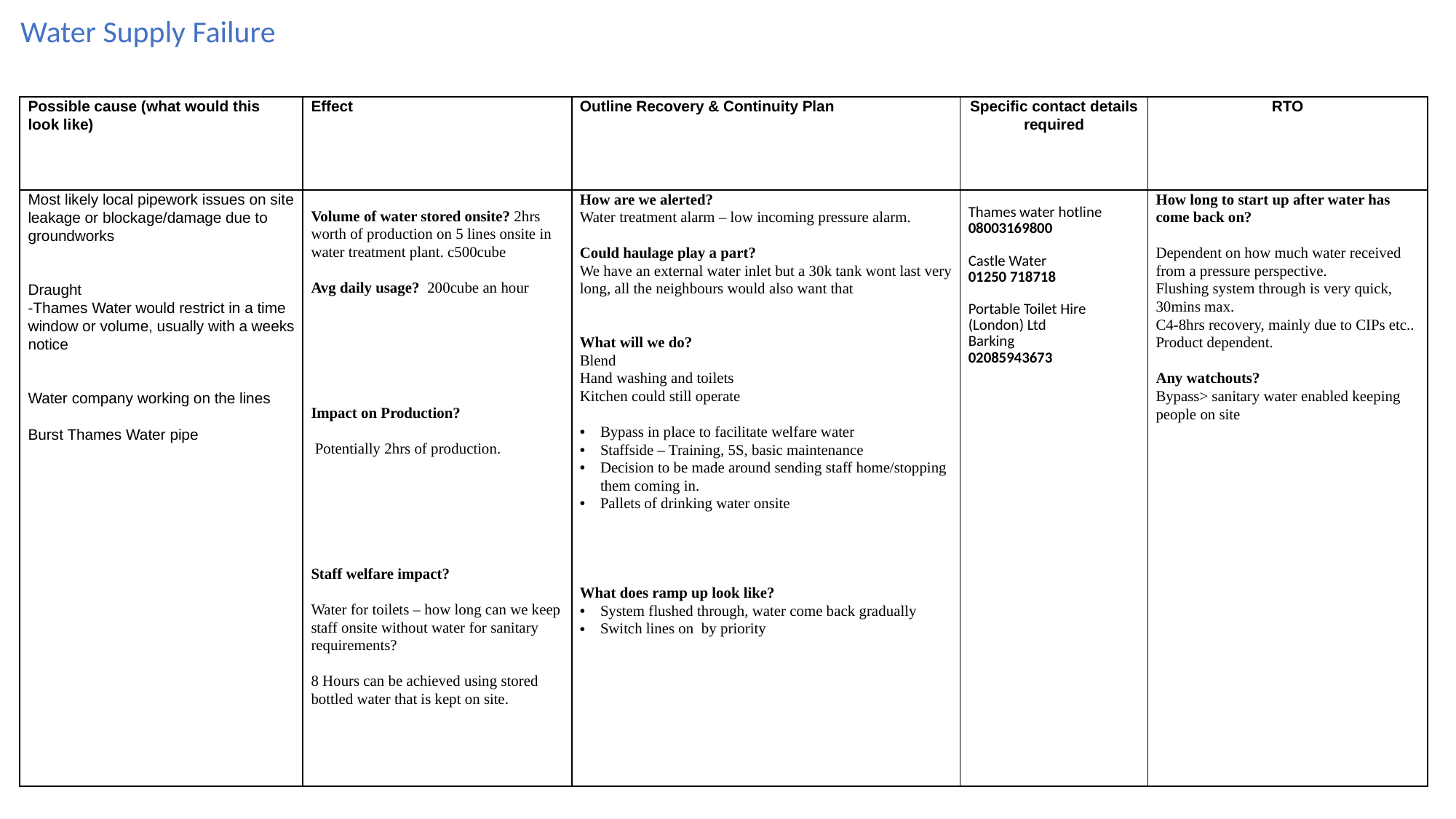

# Water Supply Failure
| Possible cause (what would this look like) | Effect | Outline Recovery & Continuity Plan | Specific contact details required | RTO |
| --- | --- | --- | --- | --- |
| Most likely local pipework issues on site leakage or blockage/damage due to groundworks Draught -Thames Water would restrict in a time window or volume, usually with a weeks notice Water company working on the lines Burst Thames Water pipe | Volume of water stored onsite? 2hrs worth of production on 5 lines onsite in water treatment plant. c500cube Avg daily usage? 200cube an hour Impact on Production? Potentially 2hrs of production. Staff welfare impact? Water for toilets – how long can we keep staff onsite without water for sanitary requirements? 8 Hours can be achieved using stored bottled water that is kept on site. | How are we alerted? Water treatment alarm – low incoming pressure alarm. Could haulage play a part? We have an external water inlet but a 30k tank wont last very long, all the neighbours would also want that What will we do? Blend Hand washing and toilets Kitchen could still operate Bypass in place to facilitate welfare water Staffside – Training, 5S, basic maintenance Decision to be made around sending staff home/stopping them coming in. Pallets of drinking water onsite What does ramp up look like? System flushed through, water come back gradually Switch lines on by priority | Thames water hotline 08003169800 Castle Water 01250 718718 Portable Toilet Hire (London) Ltd Barking 02085943673 | How long to start up after water has come back on? Dependent on how much water received from a pressure perspective. Flushing system through is very quick, 30mins max. C4-8hrs recovery, mainly due to CIPs etc.. Product dependent. Any watchouts? Bypass> sanitary water enabled keeping people on site |